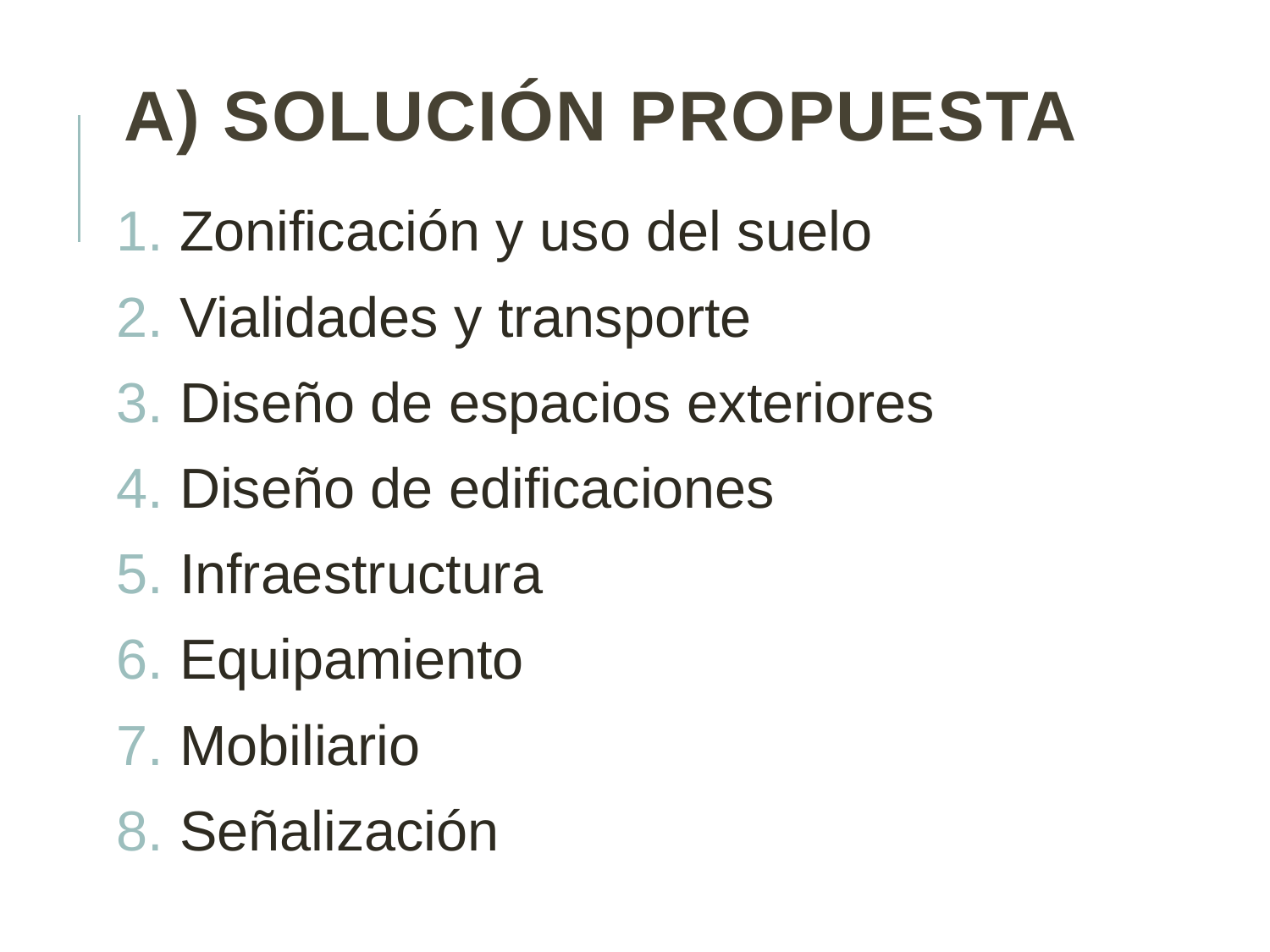

# a) solución propuesta
Zonificación y uso del suelo
Vialidades y transporte
Diseño de espacios exteriores
Diseño de edificaciones
Infraestructura
Equipamiento
Mobiliario
Señalización